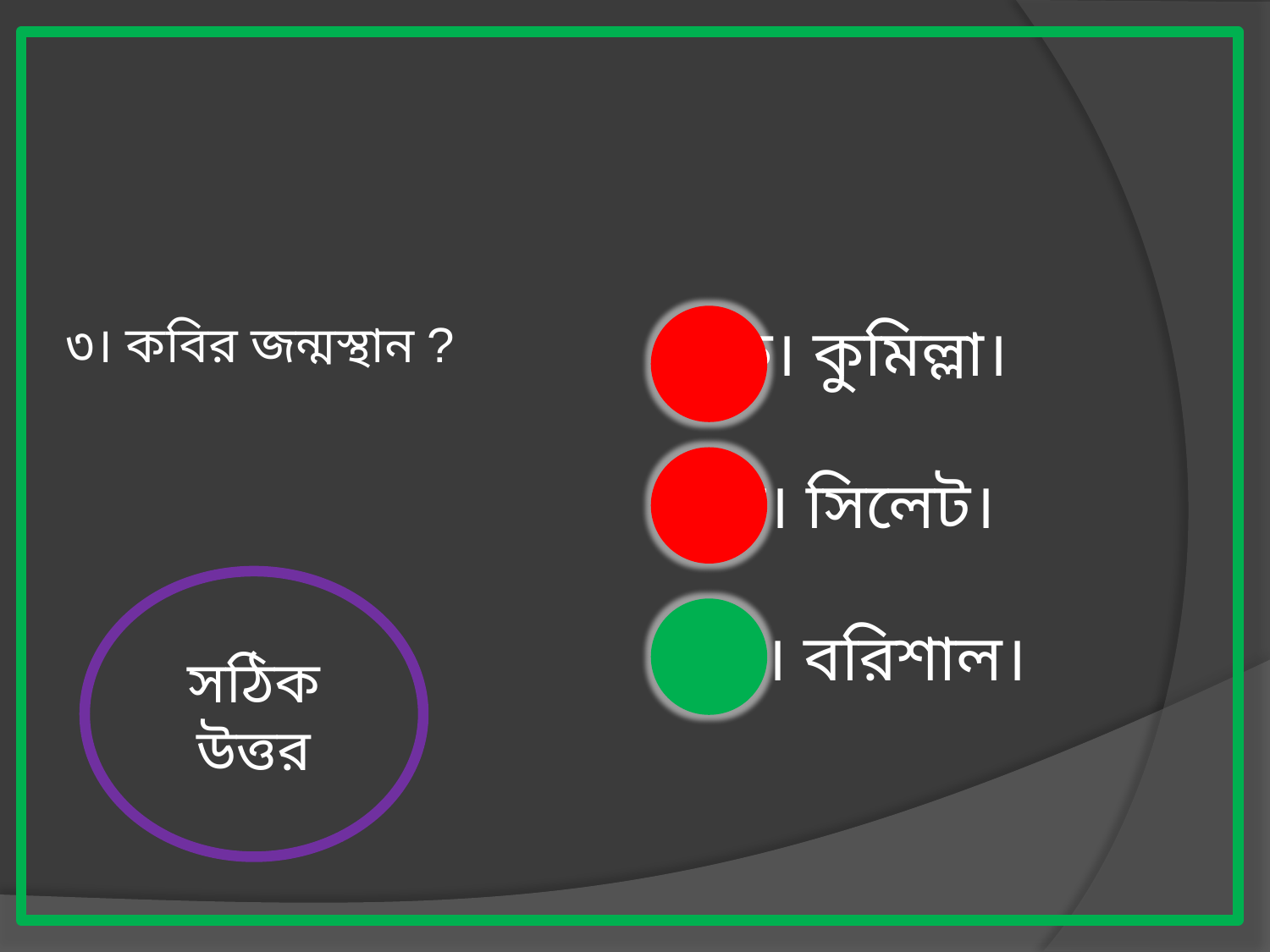

৩। কবির জন্মস্থান ?
ক। কুমিল্লা।

খ। সিলেট।

গ। বরিশাল।

সঠিক উত্তর